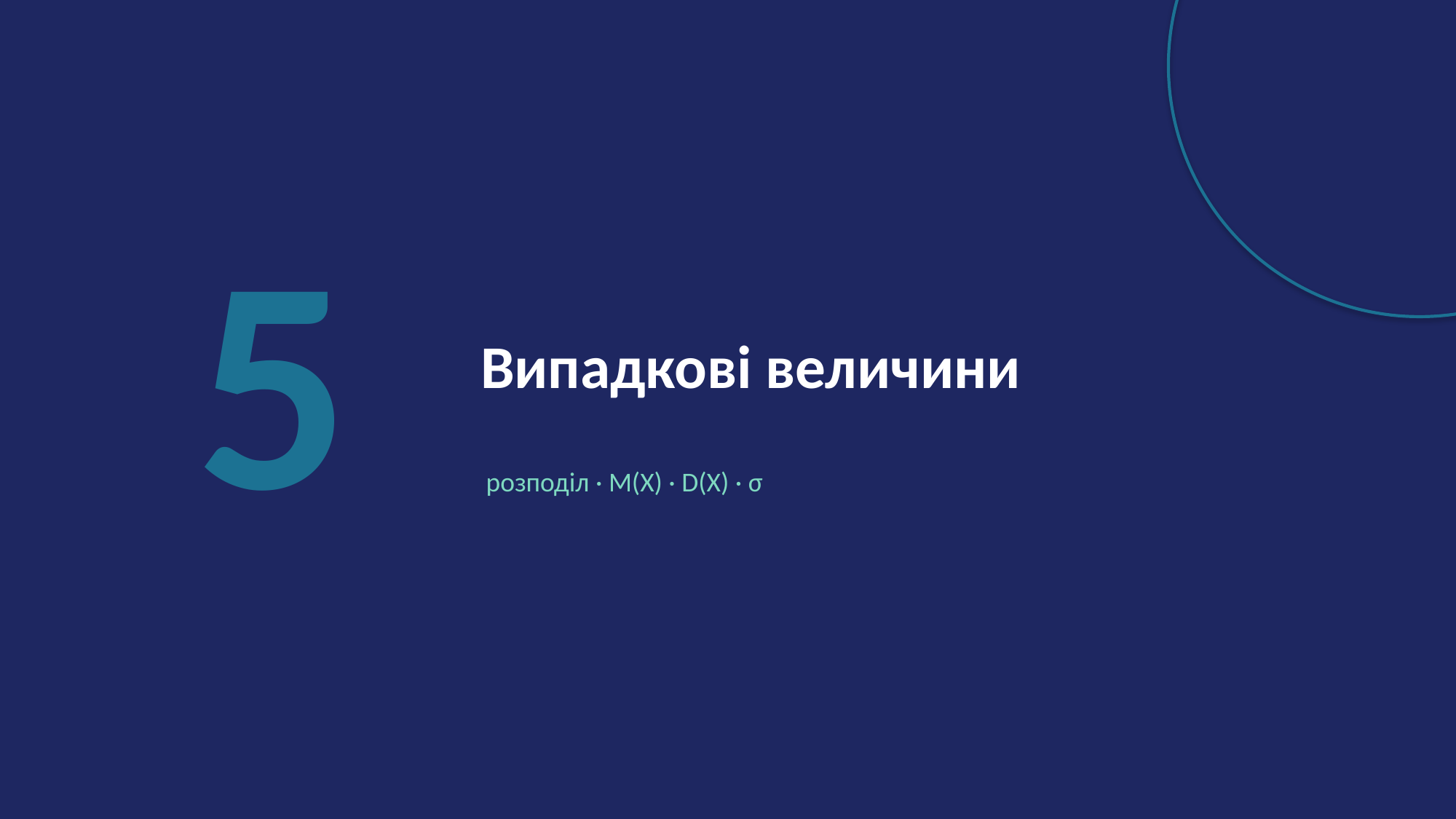

5
Випадкові величини
розподіл · M(X) · D(X) · σ